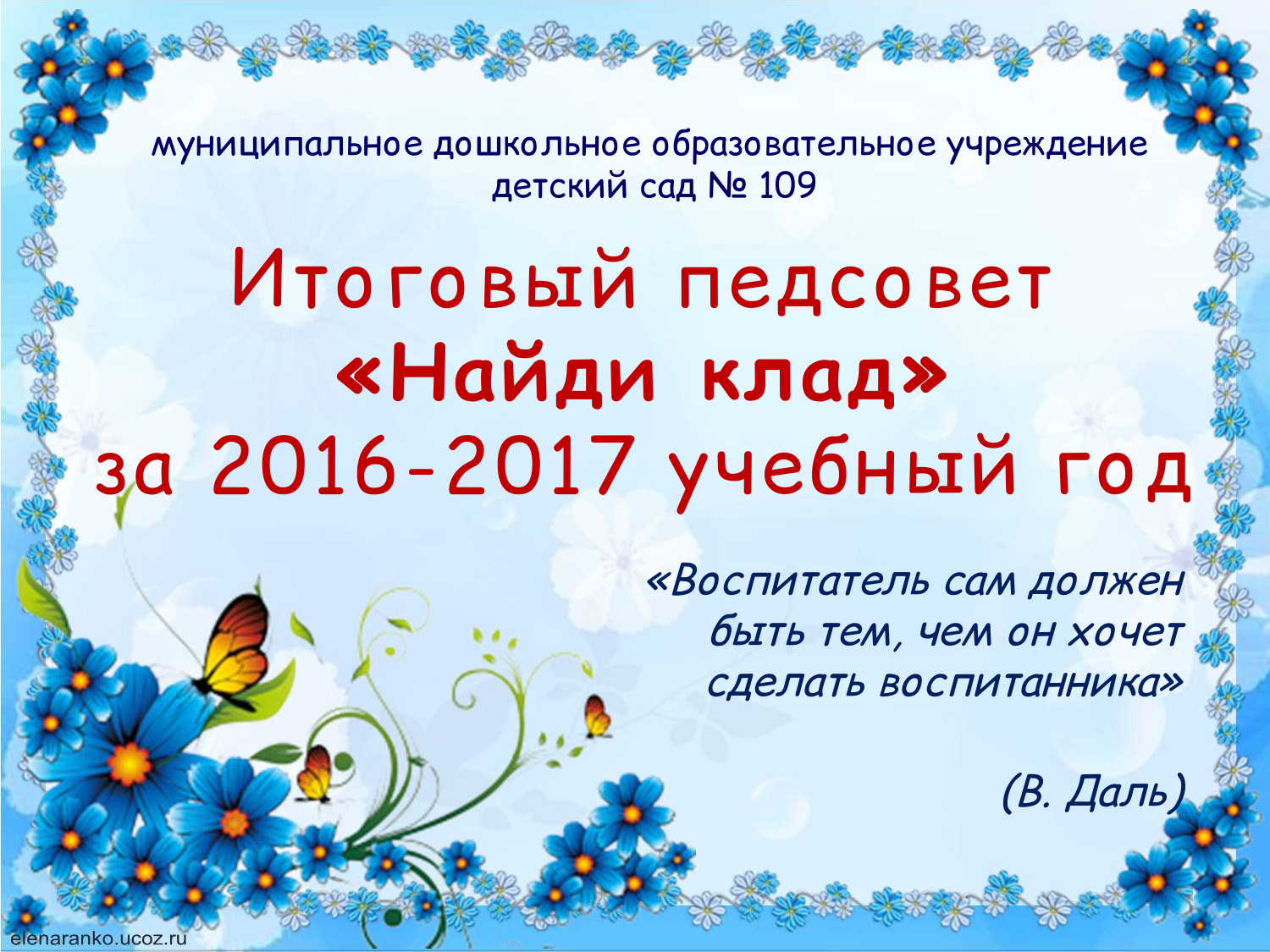

муниципальное дошкольное образовательное учреждение
детский сад № 109
# Итоговый педсовет «Найди клад» за 2016-2017 учебный год
«Воспитатель сам должен быть тем, чем он хочет сделать воспитанника»
                                       (В. Даль)